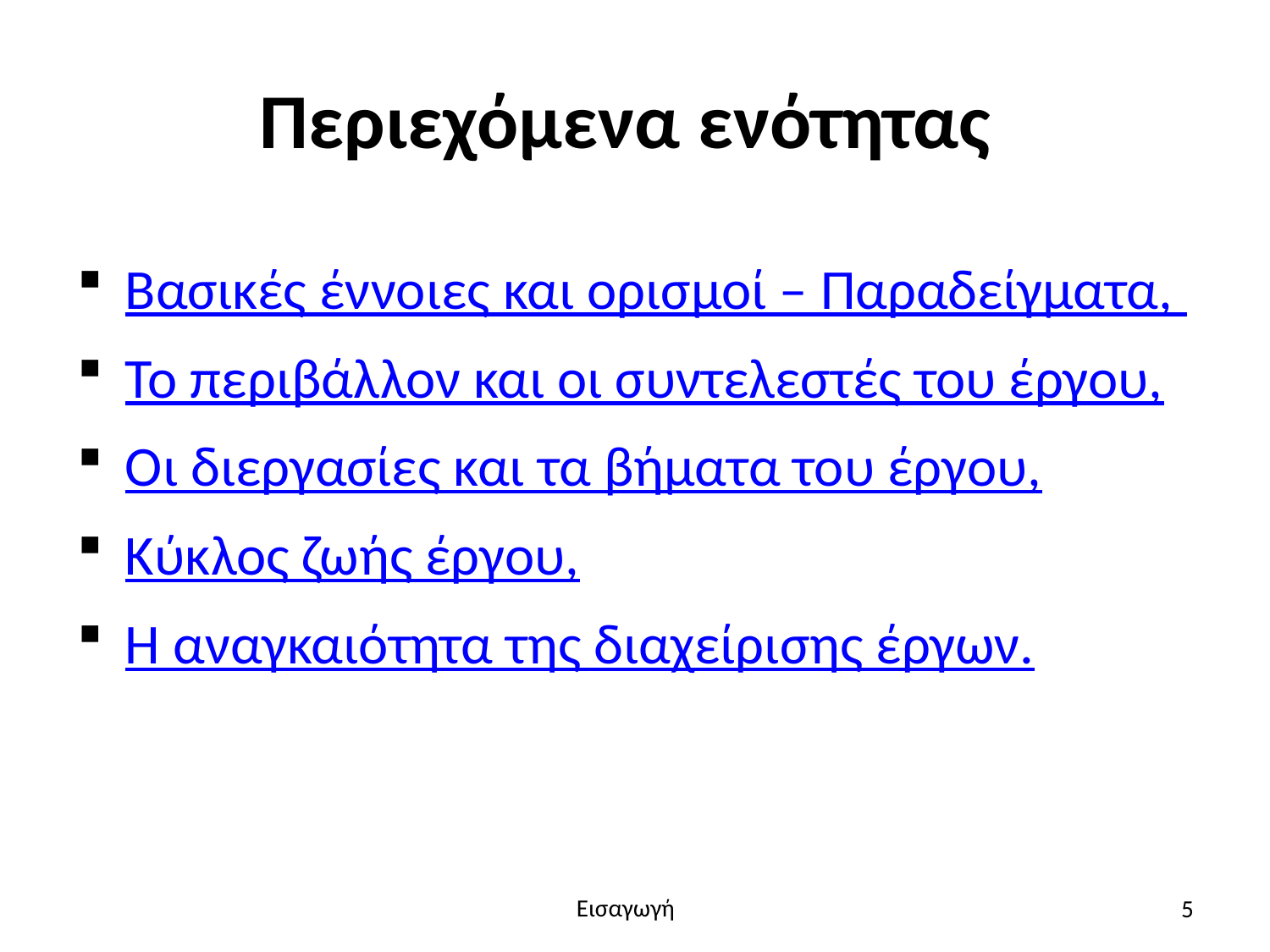

# Περιεχόμενα ενότητας
Βασικές έννοιες και ορισμοί – Παραδείγματα,
Το περιβάλλον και οι συντελεστές του έργου,
Οι διεργασίες και τα βήματα του έργου,
Κύκλος ζωής έργου,
Η αναγκαιότητα της διαχείρισης έργων.

5
Εισαγωγή